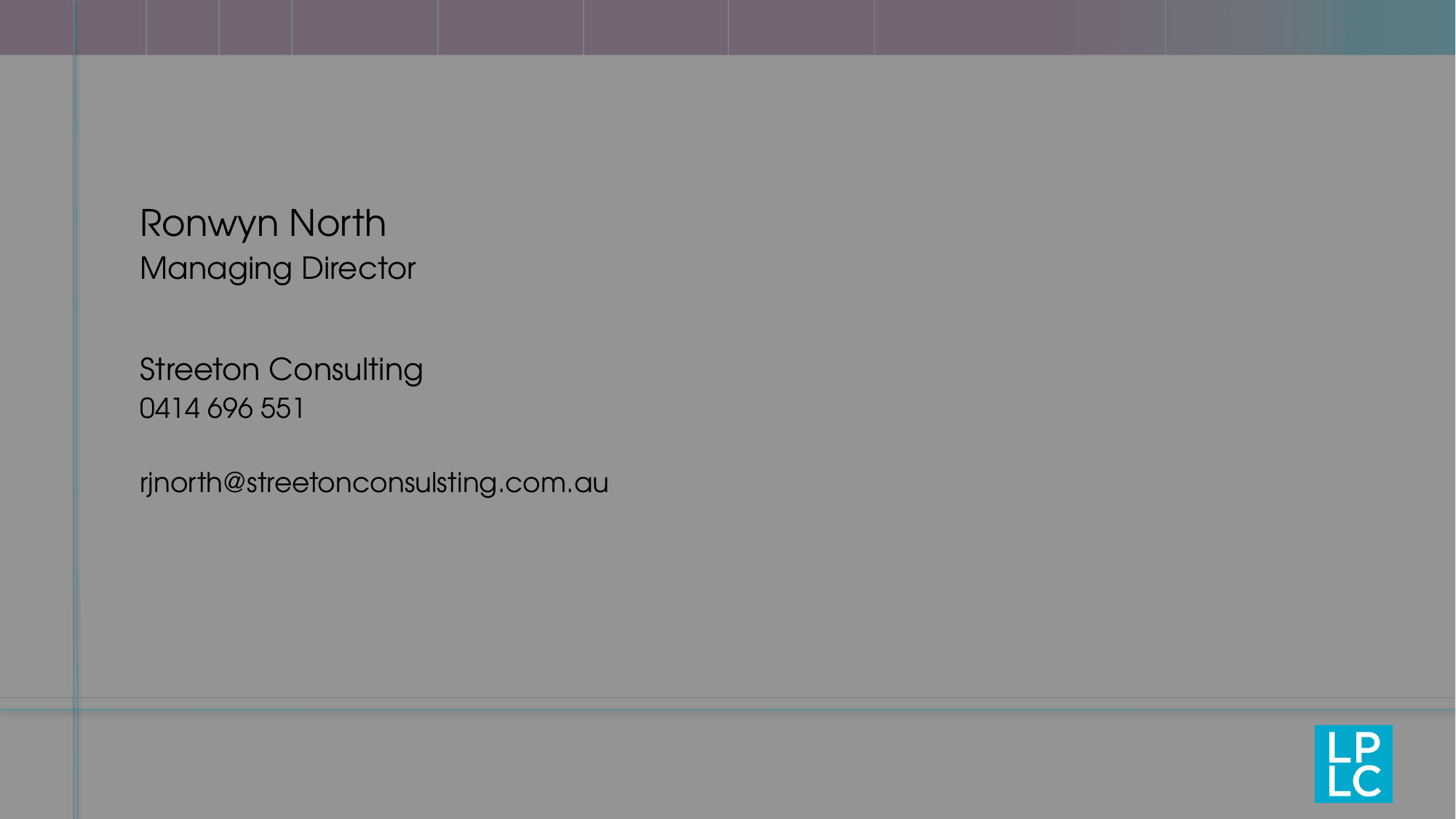

Ronwyn North
Managing Director
Streeton Consulting
0414 696 551
rjnorth@streetonconsulsting.com.au